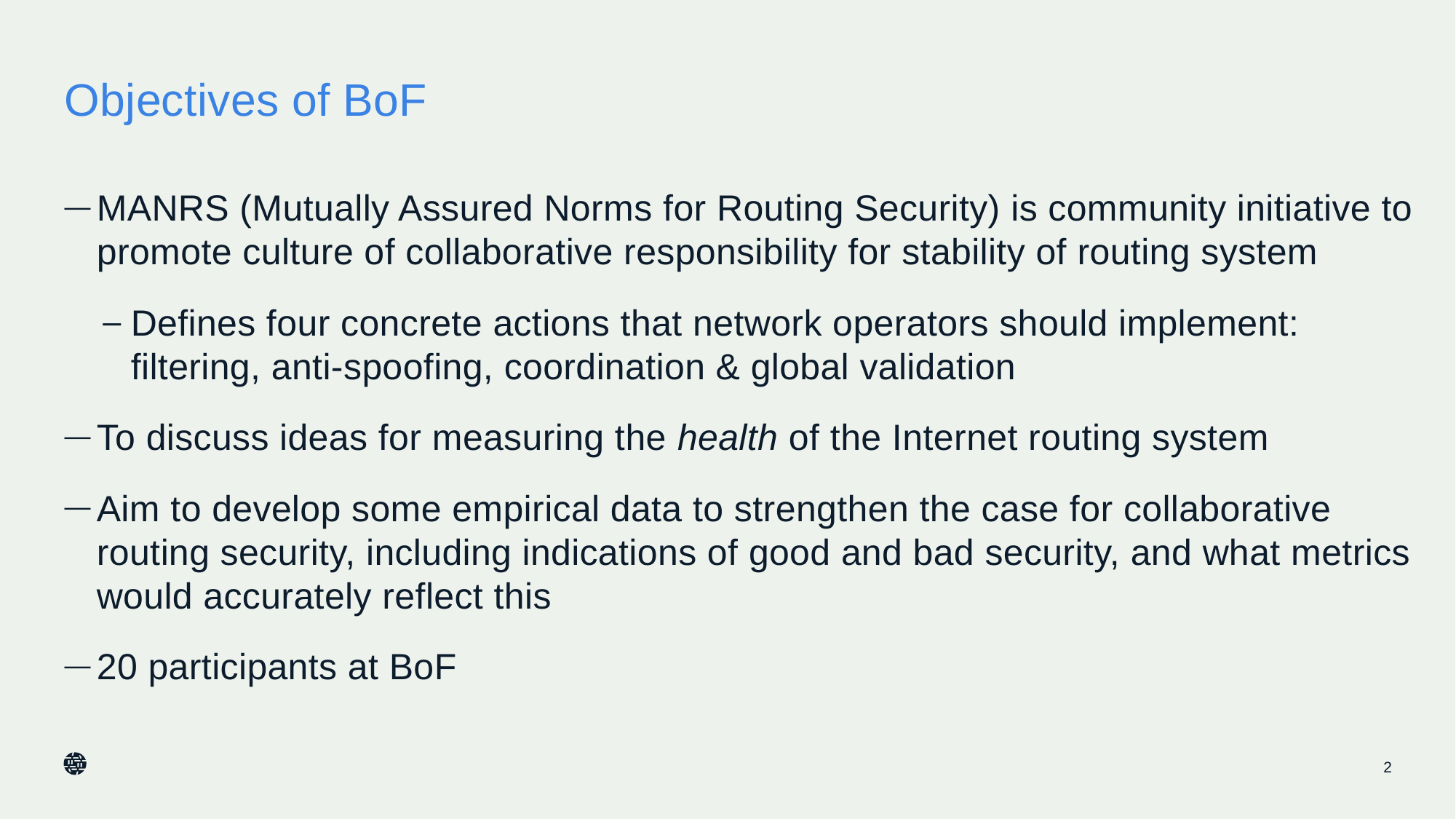

# Objectives of BoF
MANRS (Mutually Assured Norms for Routing Security) is community initiative to promote culture of collaborative responsibility for stability of routing system
Defines four concrete actions that network operators should implement: filtering, anti-spoofing, coordination & global validation
To discuss ideas for measuring the health of the Internet routing system
Aim to develop some empirical data to strengthen the case for collaborative routing security, including indications of good and bad security, and what metrics would accurately reflect this
20 participants at BoF
2